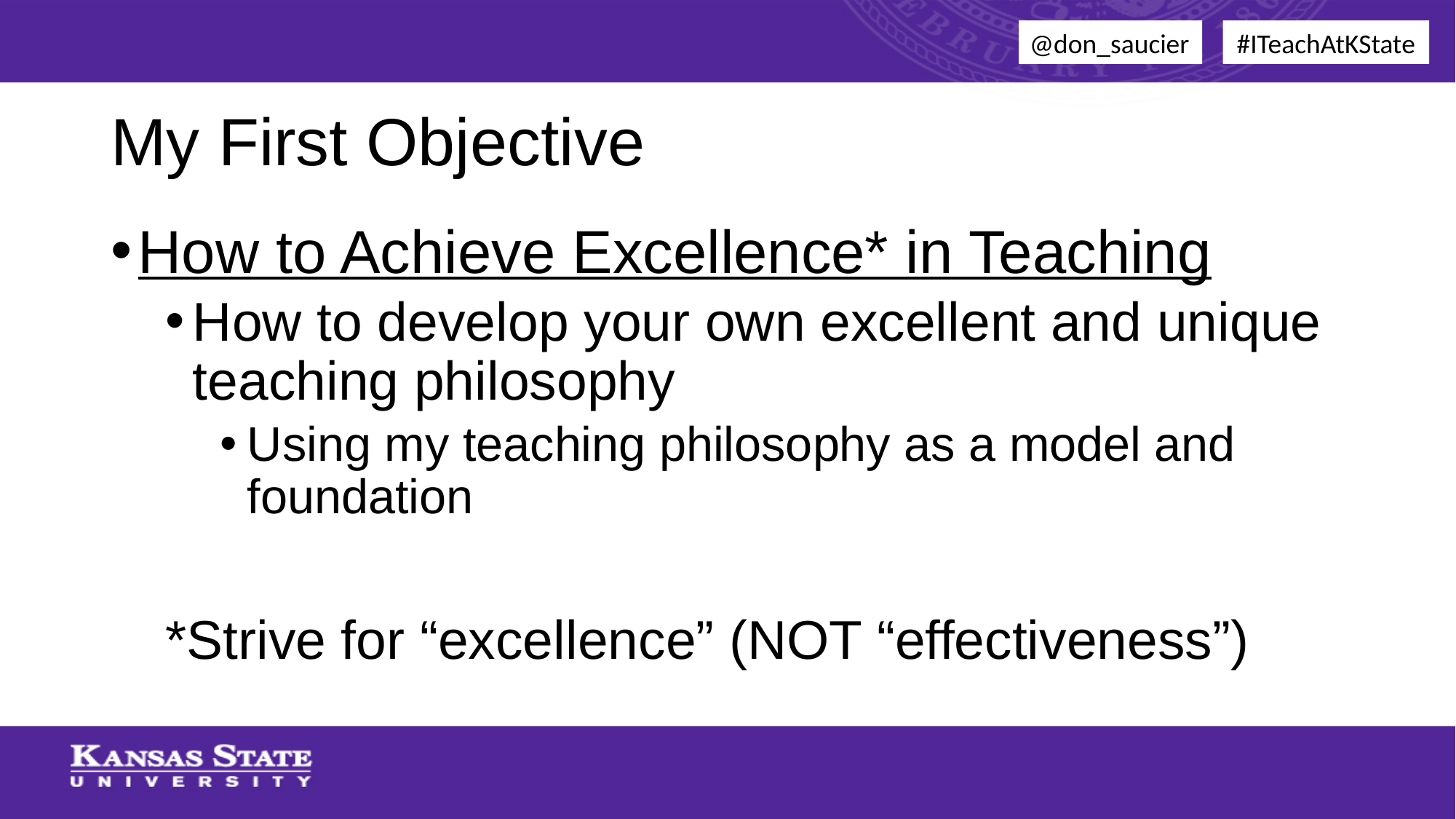

@don_saucier
#ITeachAtKState
# My First Objective
How to Achieve Excellence* in Teaching
How to develop your own excellent and unique teaching philosophy
Using my teaching philosophy as a model and foundation

*Strive for “excellence” (NOT “effectiveness”)